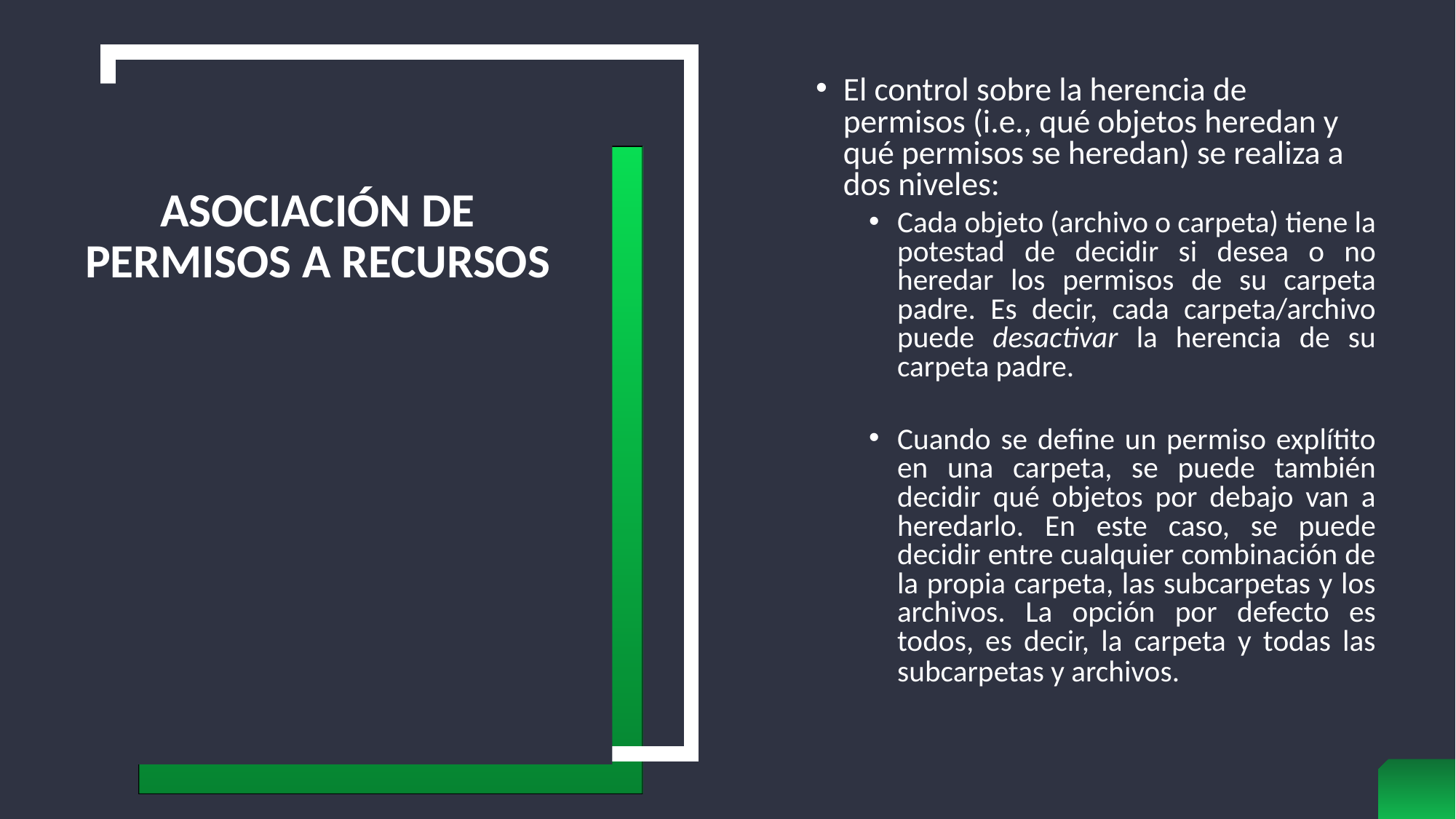

El control sobre la herencia de permisos (i.e., qué objetos heredan y qué permisos se heredan) se realiza a dos niveles:
Cada objeto (archivo o carpeta) tiene la potestad de decidir si desea o no heredar los permisos de su carpeta padre. Es decir, cada carpeta/archivo puede desactivar la herencia de su carpeta padre.

Cuando se define un permiso explítito en una carpeta, se puede también decidir qué objetos por debajo van a heredarlo. En este caso, se puede decidir entre cualquier combinación de la propia carpeta, las subcarpetas y los archivos. La opción por defecto es todos, es decir, la carpeta y todas las subcarpetas y archivos.
# Asociación de permisos a recursos